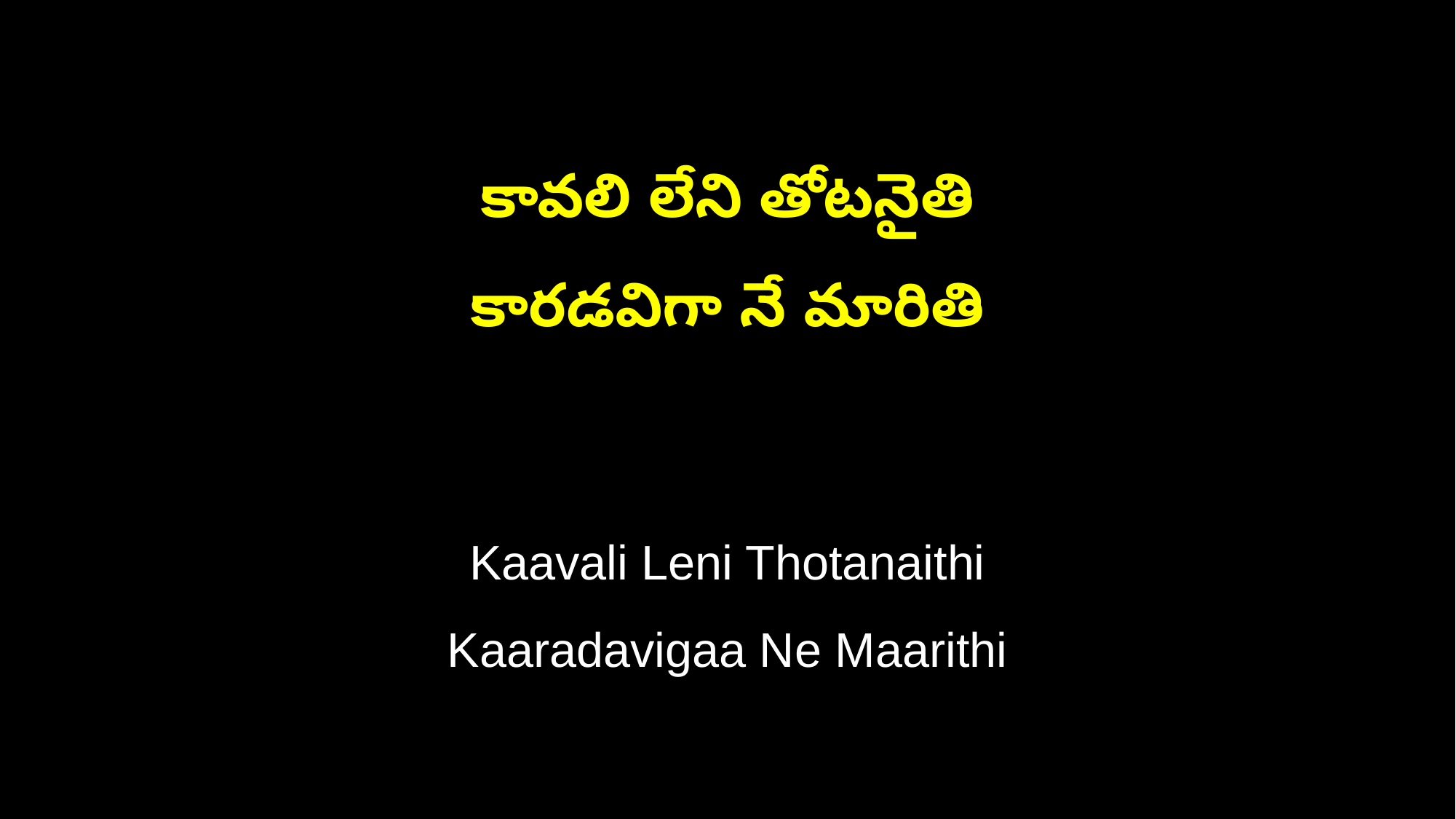

కావలి లేని తోటనైతి
కారడవిగా నే మారితి
Kaavali Leni Thotanaithi
Kaaradavigaa Ne Maarithi